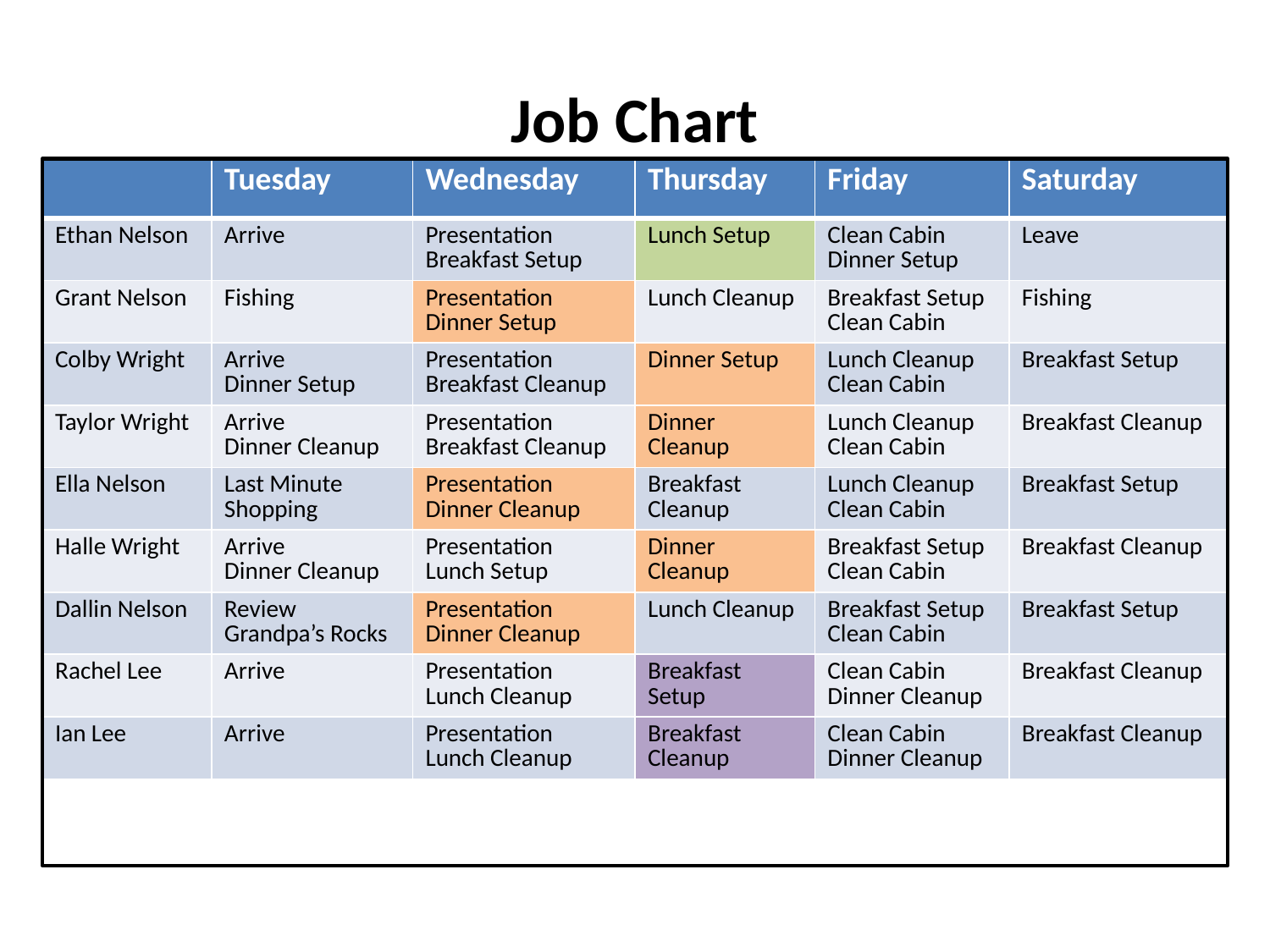

# Job Chart

|  | Tuesday | Wednesday | Thursday | Friday | Saturday |
| --- | --- | --- | --- | --- | --- |
| Ethan Nelson | Arrive | Presentation Breakfast Setup | Lunch Setup | Clean Cabin Dinner Setup | Leave |
| Grant Nelson | Fishing | Presentation Dinner Setup | Lunch Cleanup | Breakfast Setup Clean Cabin | Fishing |
| Colby Wright | Arrive Dinner Setup | Presentation Breakfast Cleanup | Dinner Setup | Lunch Cleanup Clean Cabin | Breakfast Setup |
| Taylor Wright | Arrive Dinner Cleanup | Presentation Breakfast Cleanup | Dinner Cleanup | Lunch Cleanup Clean Cabin | Breakfast Cleanup |
| Ella Nelson | Last Minute Shopping | Presentation Dinner Cleanup | Breakfast Cleanup | Lunch Cleanup Clean Cabin | Breakfast Setup |
| Halle Wright | Arrive Dinner Cleanup | Presentation Lunch Setup | Dinner Cleanup | Breakfast Setup Clean Cabin | Breakfast Cleanup |
| Dallin Nelson | Review Grandpa’s Rocks | Presentation Dinner Cleanup | Lunch Cleanup | Breakfast Setup Clean Cabin | Breakfast Setup |
| Rachel Lee | Arrive | Presentation Lunch Cleanup | Breakfast Setup | Clean Cabin Dinner Cleanup | Breakfast Cleanup |
| Ian Lee | Arrive | Presentation Lunch Cleanup | Breakfast Cleanup | Clean Cabin Dinner Cleanup | Breakfast Cleanup |